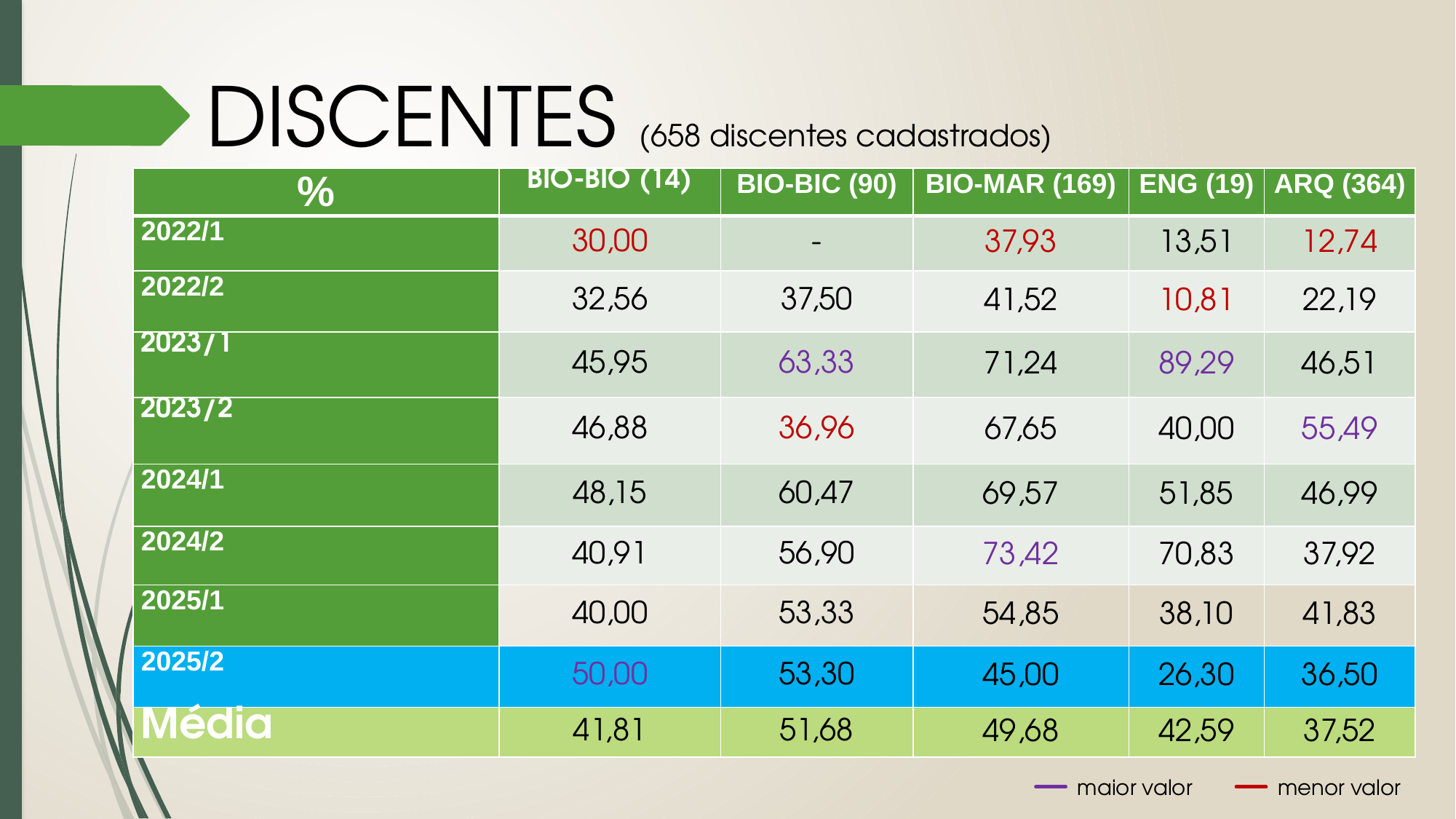

DISCENTES (658 discentes cadastrados)
| % | BIO-BIO (14) | BIO-BIC (90) | BIO-MAR (169) | ENG (19) | ARQ (364) |
| --- | --- | --- | --- | --- | --- |
| 2022/1 | 30,00 | - | 37,93 | 13,51 | 12,74 |
| 2022/2 | 32,56 | 37,50 | 41,52 | 10,81 | 22,19 |
| 2023/1 | 45,95 | 63,33 | 71,24 | 89,29 | 46,51 |
| 2023/2 | 46,88 | 36,96 | 67,65 | 40,00 | 55,49 |
| 2024/1 | 48,15 | 60,47 | 69,57 | 51,85 | 46,99 |
| 2024/2 | 40,91 | 56,90 | 73,42 | 70,83 | 37,92 |
| 2025/1 | 40,00 | 53,33 | 54,85 | 38,10 | 41,83 |
| 2025/2 | 50,00 | 53,30 | 45,00 | 26,30 | 36,50 |
| Média | 41,81 | 51,68 | 49,68 | 42,59 | 37,52 |
maior valor
menor valor